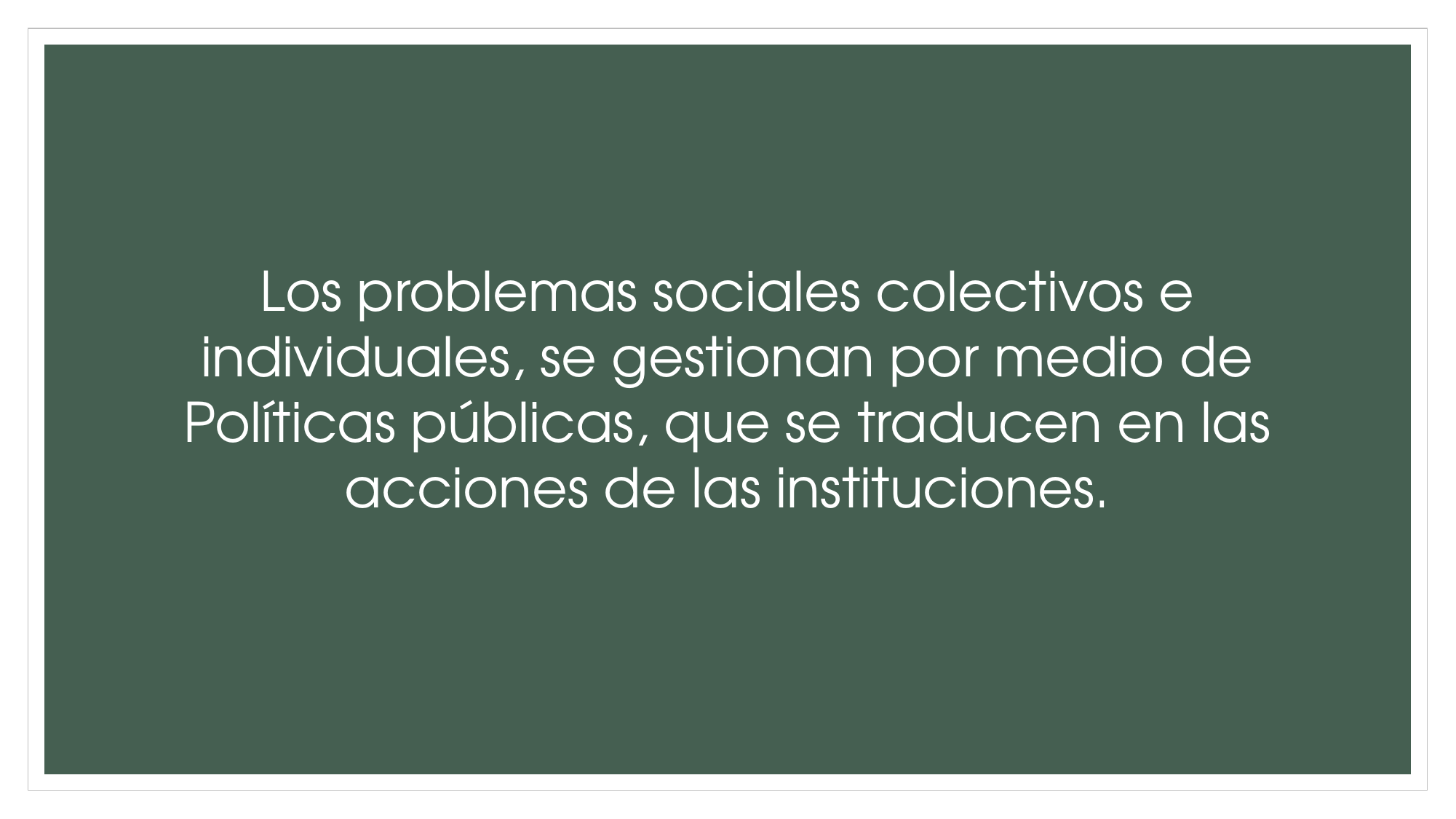

Los problemas sociales colectivos e individuales, se gestionan por medio de Políticas públicas, que se traducen en las acciones de las instituciones.